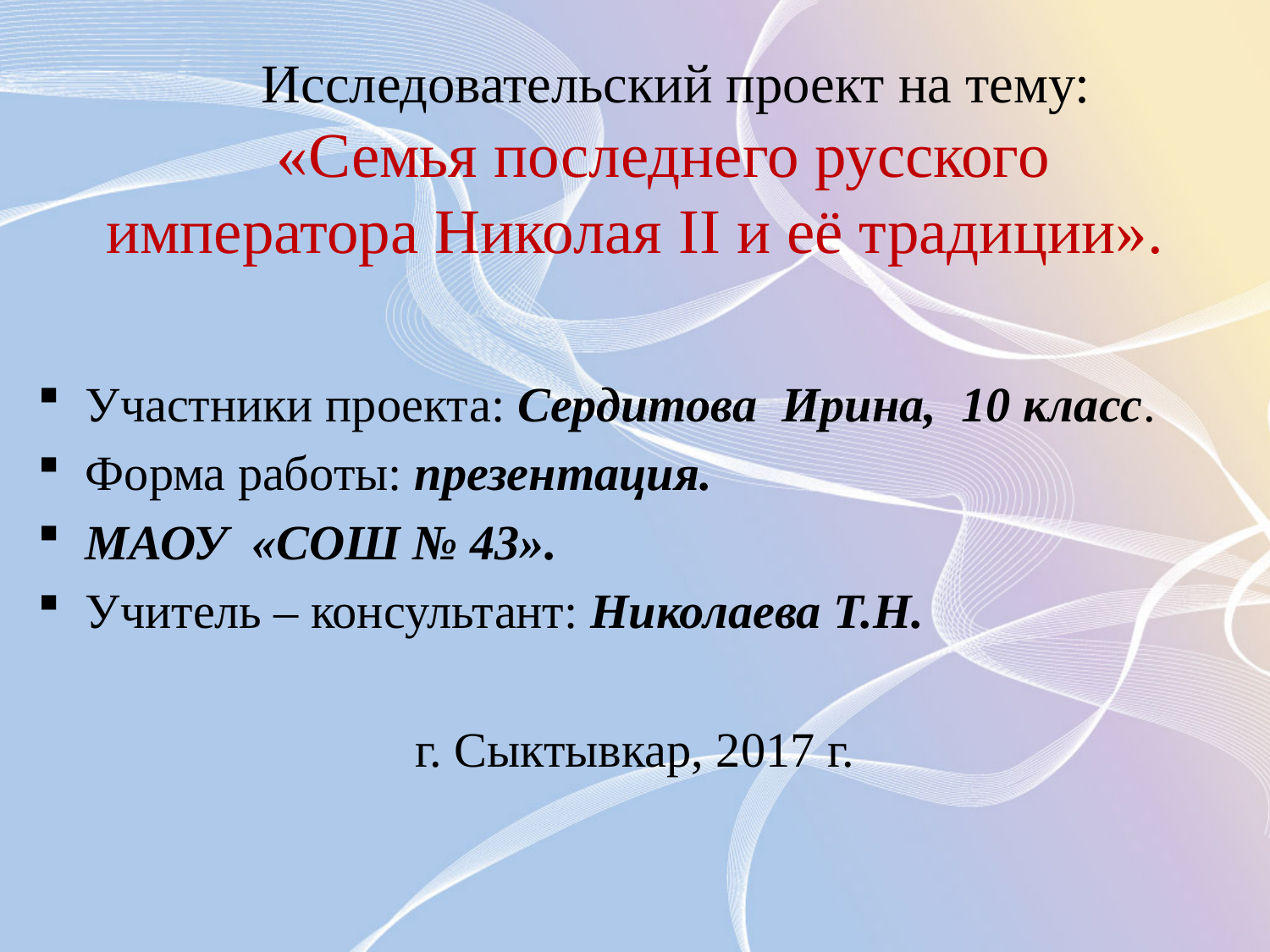

# Исследовательский проект на тему: «Семья последнего русского императора Николая II и её традиции».
Участники проекта: Сердитова  Ирина,  10 класс.
Форма работы: презентация.
МАОУ  «СОШ № 43».
Учитель – консультант: Николаева Т.Н.

г. Сыктывкар, 2017 г.